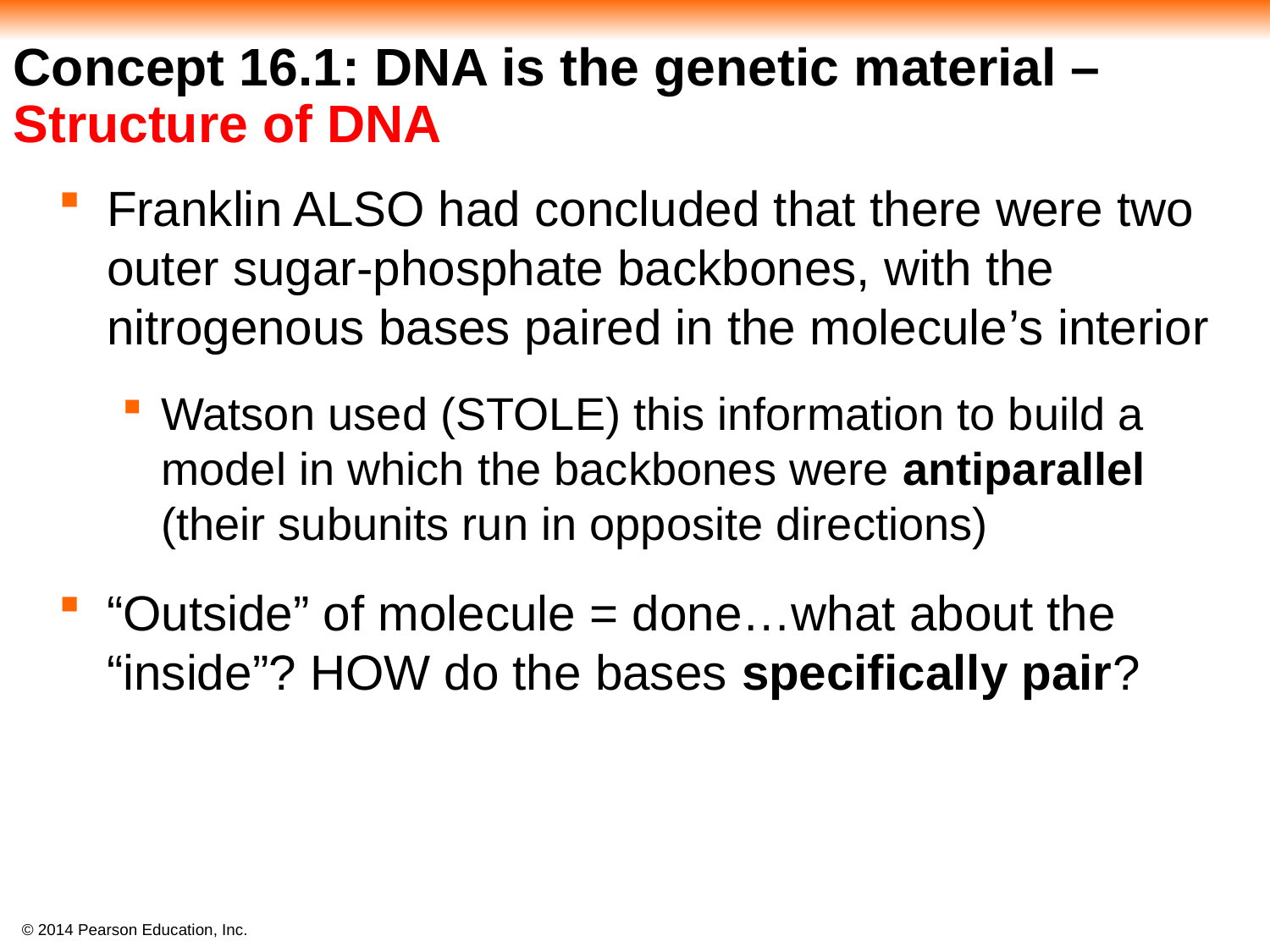

Concept 16.1: DNA is the genetic material – Structure of DNA
#
Franklin ALSO had concluded that there were two outer sugar-phosphate backbones, with the nitrogenous bases paired in the molecule’s interior
Watson used (STOLE) this information to build a model in which the backbones were antiparallel (their subunits run in opposite directions)
“Outside” of molecule = done…what about the “inside”? HOW do the bases specifically pair?